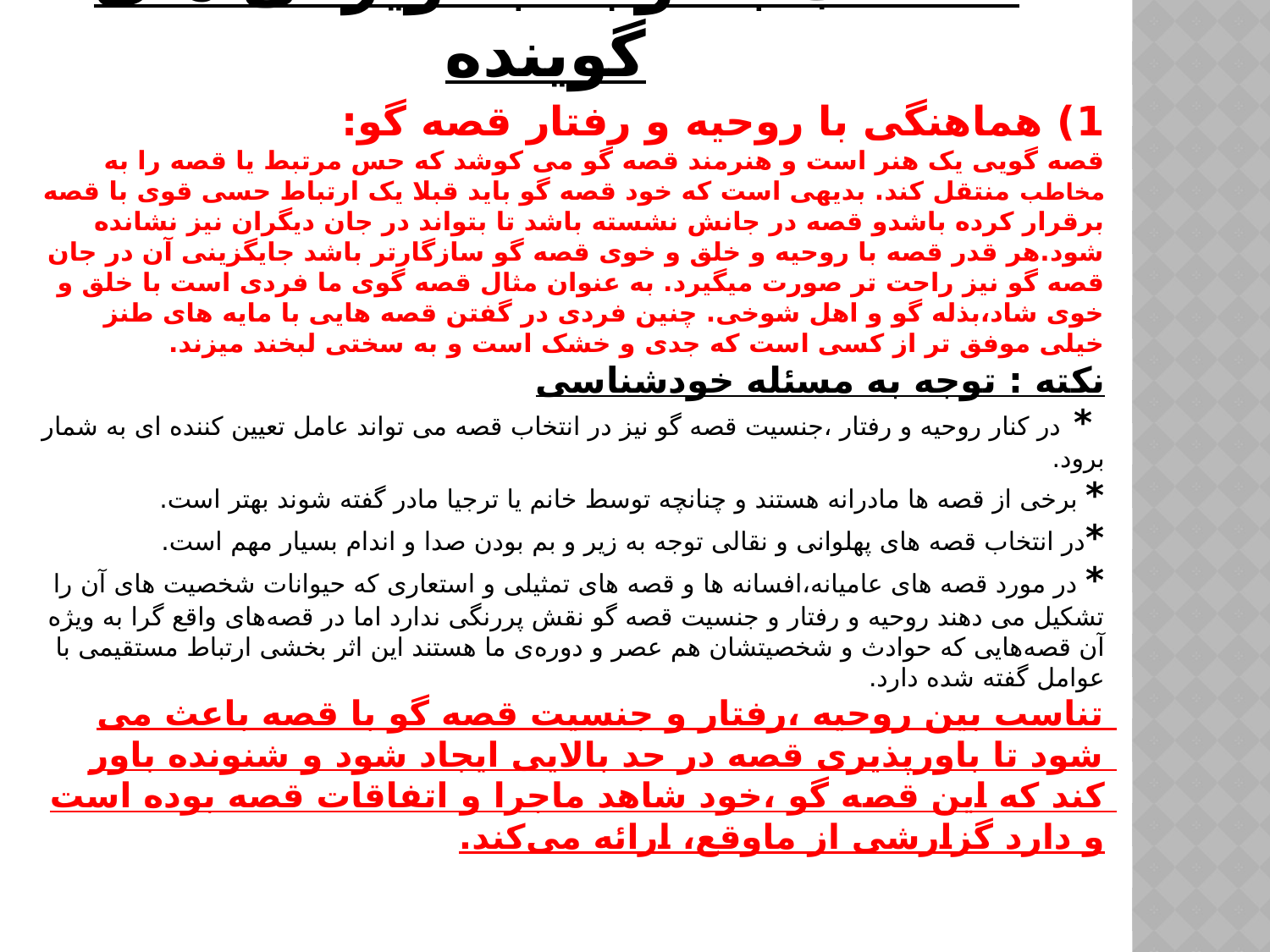

انتخاب با توجه به ویژگی های گوینده

# 1) هماهنگی با روحیه و رفتار قصه گو: قصه گویی یک هنر است و هنرمند قصه گو می کوشد که حس مرتبط یا قصه را به مخاطب منتقل کند. بدیهی است که خود قصه گو باید قبلا یک ارتباط حسی قوی با قصه برقرار کرده باشدو قصه در جانش نشسته باشد تا بتواند در جان دیگران نیز نشانده شود.هر قدر قصه با روحیه و خلق و خوی قصه گو سازگارتر باشد جایگزینی آن در جان قصه گو نیز راحت تر صورت میگیرد. به عنوان مثال قصه گوی ما فردی است با خلق و خوی شاد،بذله گو و اهل شوخی. چنین فردی در گفتن قصه هایی با مایه های طنز خیلی موفق تر از کسی است که جدی و خشک است و به سختی لبخند میزند. نکته : توجه به مسئله خودشناسی * در کنار روحیه و رفتار ،جنسیت قصه گو نیز در انتخاب قصه می تواند عامل تعیین کننده ای به شمار برود. * برخی از قصه ها مادرانه هستند و چنانچه توسط خانم یا ترجیا مادر گفته شوند بهتر است. *در انتخاب قصه های پهلوانی و نقالی توجه به زیر و بم بودن صدا و اندام بسیار مهم است. * در مورد قصه های عامیانه،افسانه ها و قصه های تمثیلی و استعاری که حیوانات شخصیت های آن را تشکیل می دهند روحیه و رفتار و جنسیت قصه گو نقش پررنگی ندارد اما در قصه‌های واقع گرا به ویژه آن قصه‌هایی که حوادث و شخصیتشان هم عصر و دوره‌ی ما هستند این اثر بخشی ارتباط مستقیمی با عوامل گفته شده دارد. تناسب بین روحیه ،رفتار و جنسیت قصه گو با قصه باعث می شود تا باورپذیری قصه در حد بالایی ایجاد شود و شنونده باور کند که این قصه گو ،خود شاهد ماجرا و اتفاقات قصه بوده است و دارد گزارشی از ماوقع، ارائه می‌کند.